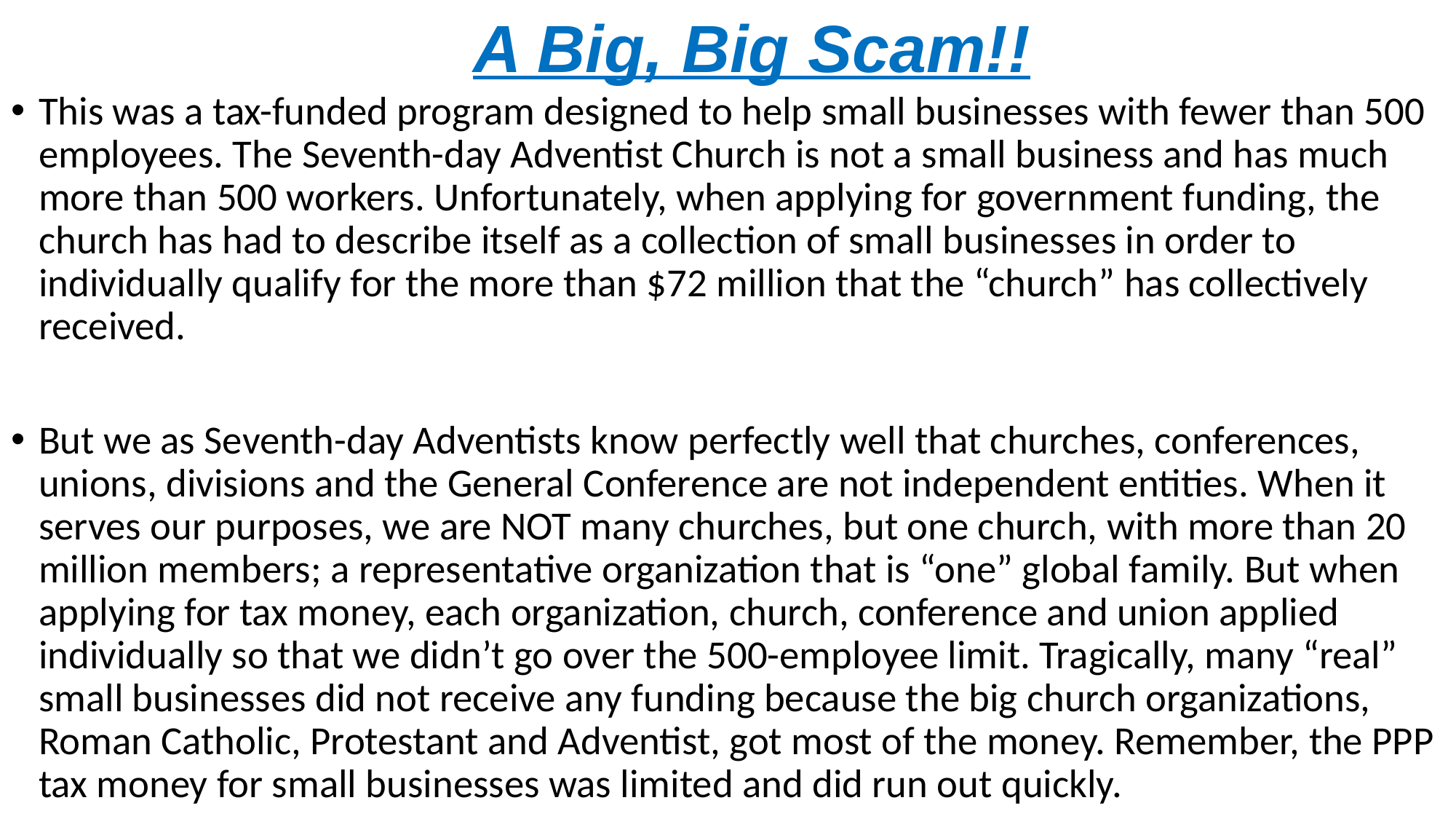

# A Big, Big Scam!!
This was a tax-funded program designed to help small businesses with fewer than 500 employees. The Seventh-day Adventist Church is not a small business and has much more than 500 workers. Unfortunately, when applying for government funding, the church has had to describe itself as a collection of small businesses in order to individually qualify for the more than $72 million that the “church” has collectively received.

But we as Seventh-day Adventists know perfectly well that churches, conferences, unions, divisions and the General Conference are not independent entities. When it serves our purposes, we are NOT many churches, but one church, with more than 20 million members; a representative organization that is “one” global family. But when applying for tax money, each organization, church, conference and union applied individually so that we didn’t go over the 500-employee limit. Tragically, many “real” small businesses did not receive any funding because the big church organizations, Roman Catholic, Protestant and Adventist, got most of the money. Remember, the PPP tax money for small businesses was limited and did run out quickly.